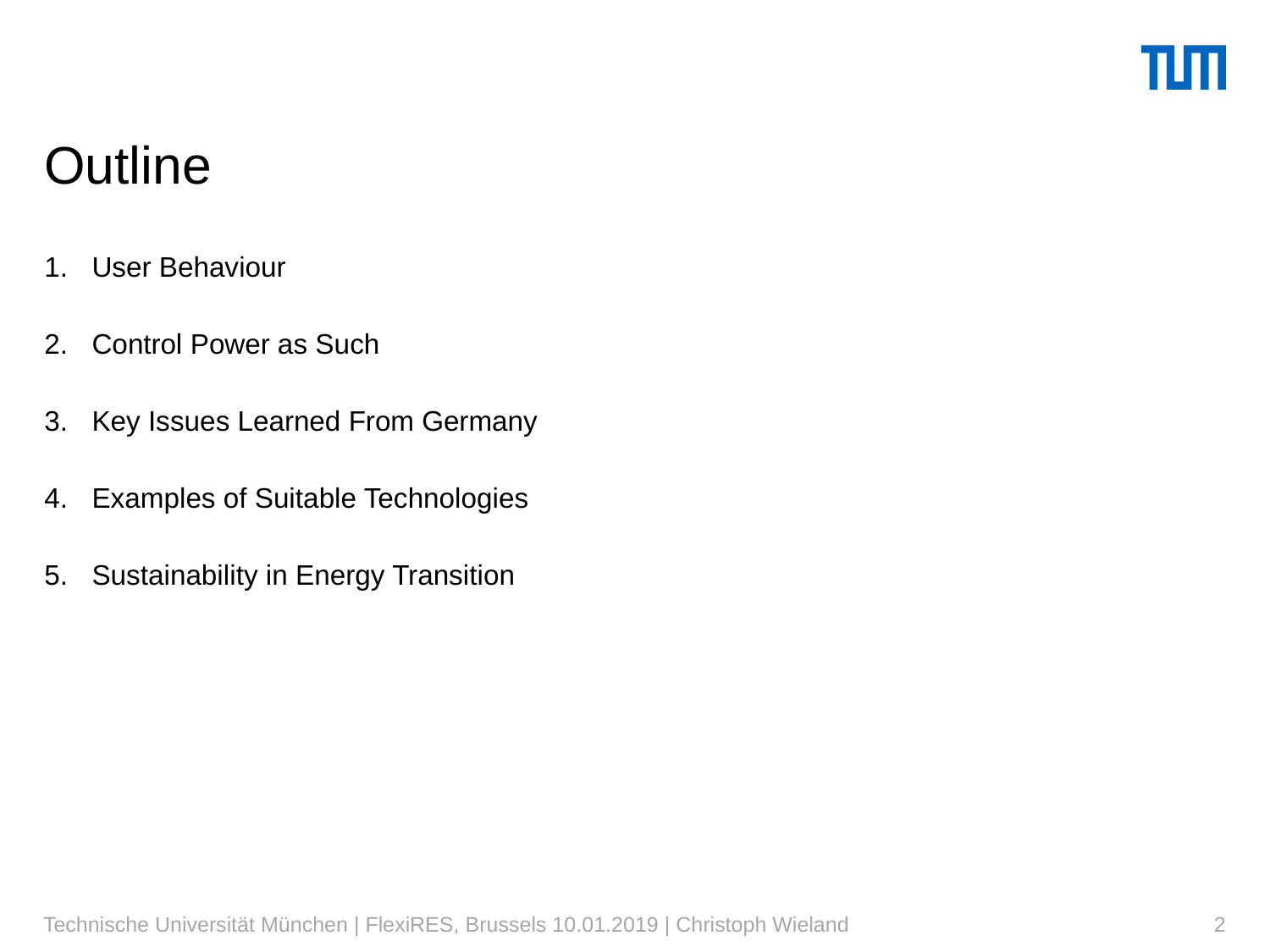

# Outline
User Behaviour

Control Power as Such

Key Issues Learned From Germany

Examples of Suitable Technologies

Sustainability in Energy Transition
Technische Universität München | FlexiRES, Brussels 10.01.2019 | Christoph Wieland
2